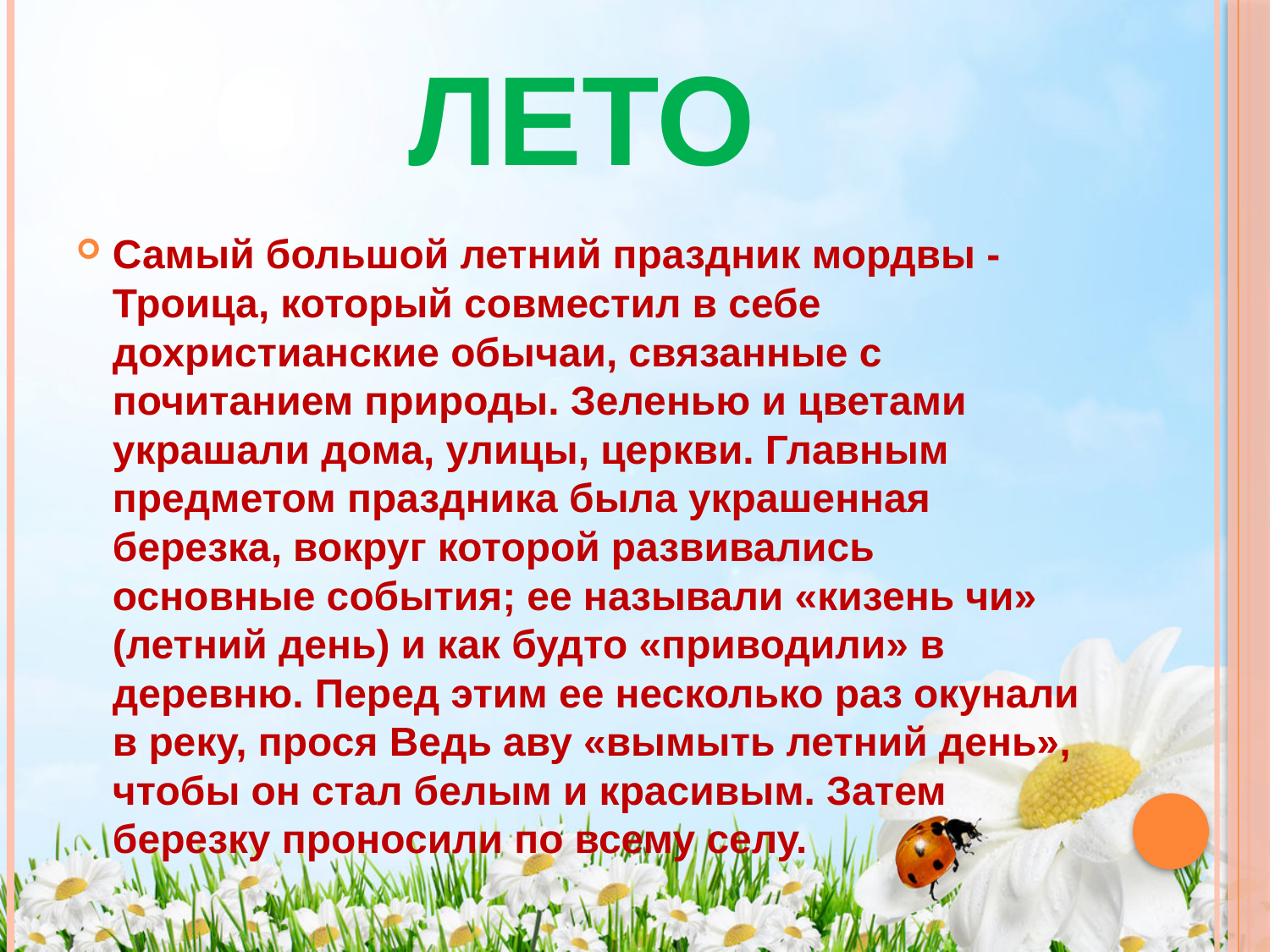

# ЛЕТО
Самый большой летний праздник мордвы - Троица, который совместил в себе дохристианские обычаи, связанные с почитанием природы. Зеленью и цветами украшали дома, улицы, церкви. Главным предметом праздника была украшенная березка, вокруг которой развивались основные события; ее называли «кизень чи» (летний день) и как будто «приводили» в деревню. Перед этим ее несколько раз окунали в реку, прося Ведь аву «вымыть летний день», чтобы он стал белым и красивым. Затем березку проносили по всему селу.